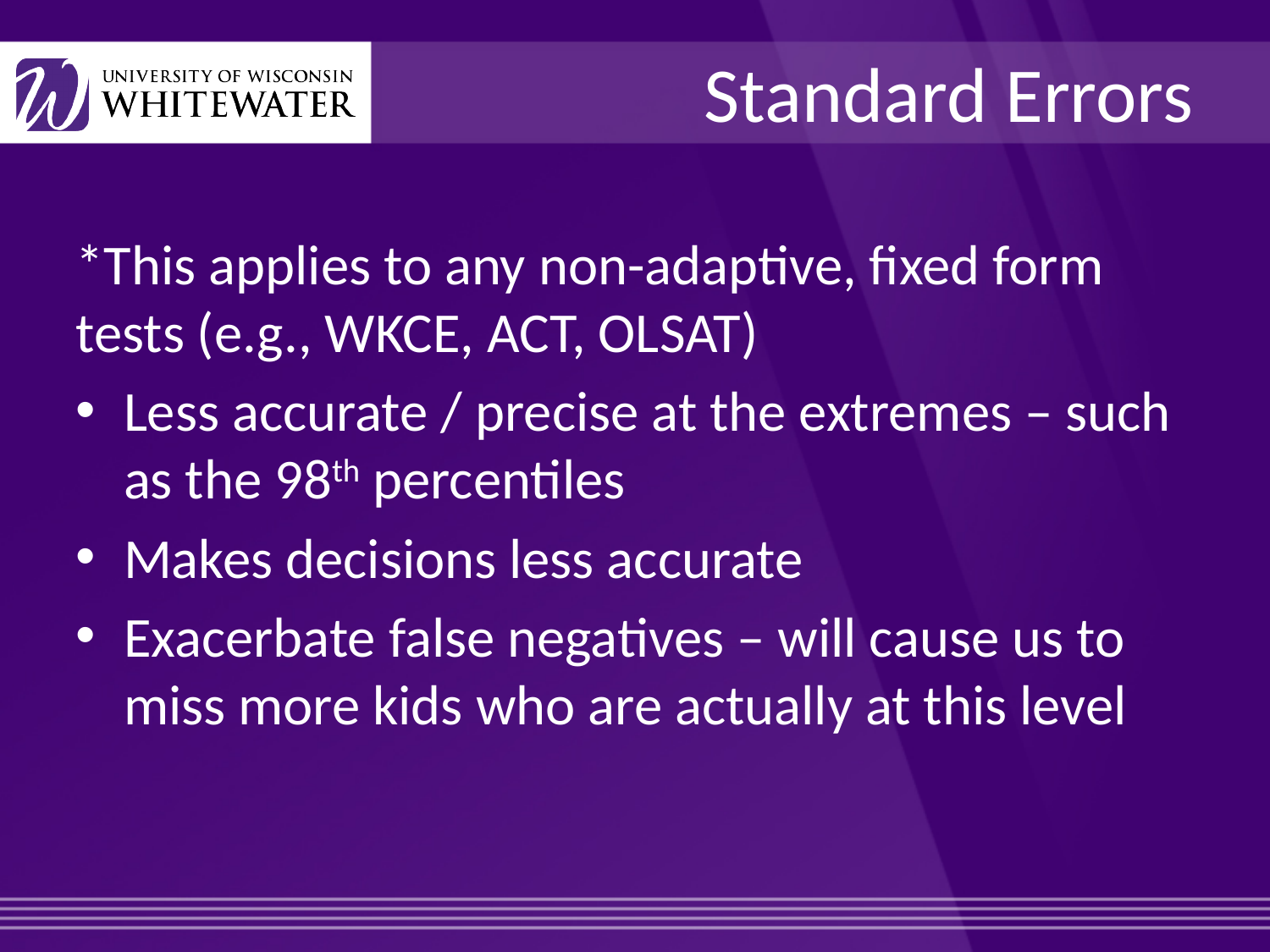

# Standard Errors
*This applies to any non-adaptive, fixed form tests (e.g., WKCE, ACT, OLSAT)
Less accurate / precise at the extremes – such as the 98th percentiles
Makes decisions less accurate
Exacerbate false negatives – will cause us to miss more kids who are actually at this level